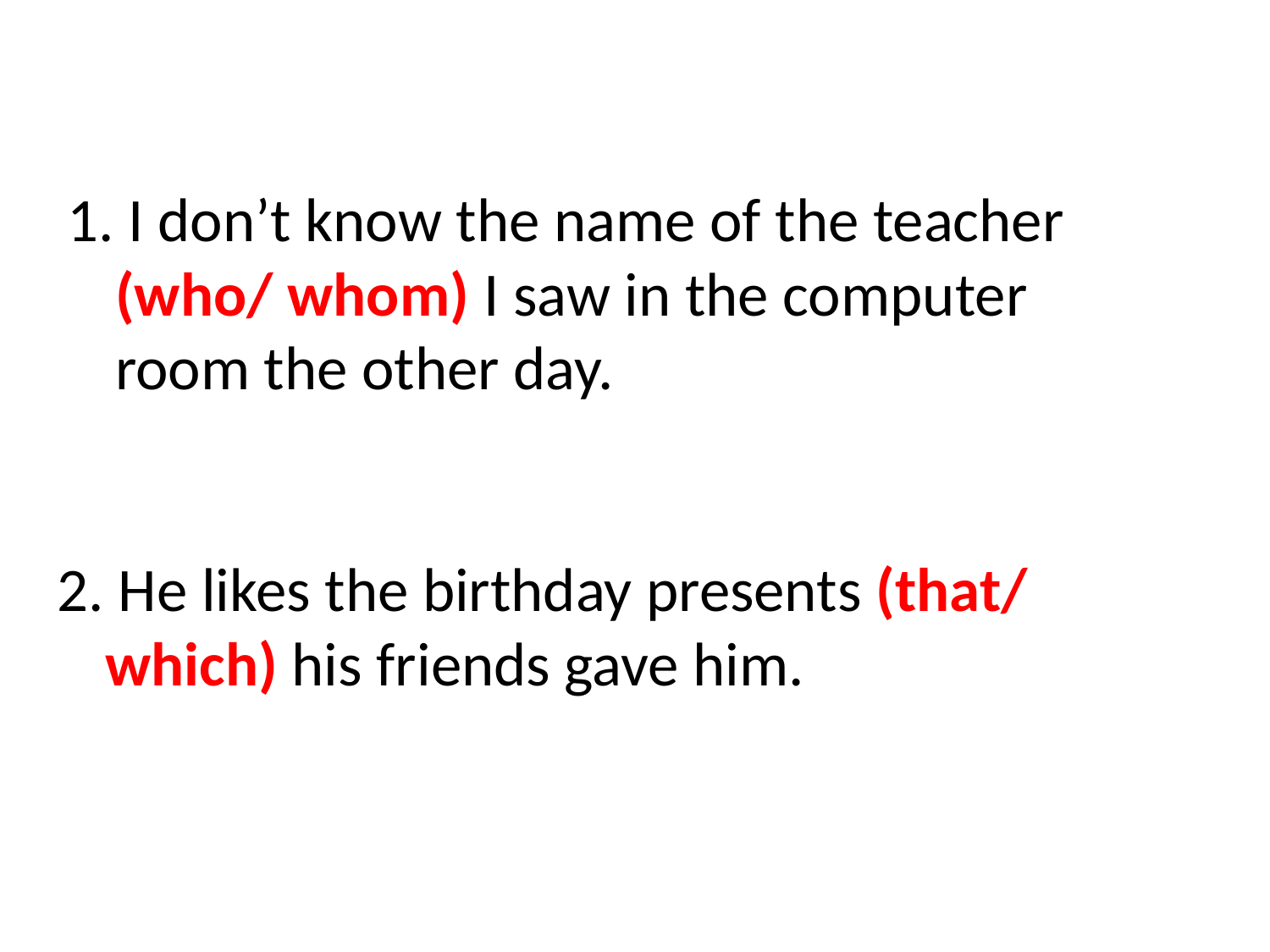

1. I don’t know the name of the teacher (who/ whom) I saw in the computer room the other day.
2. He likes the birthday presents (that/ which) his friends gave him.